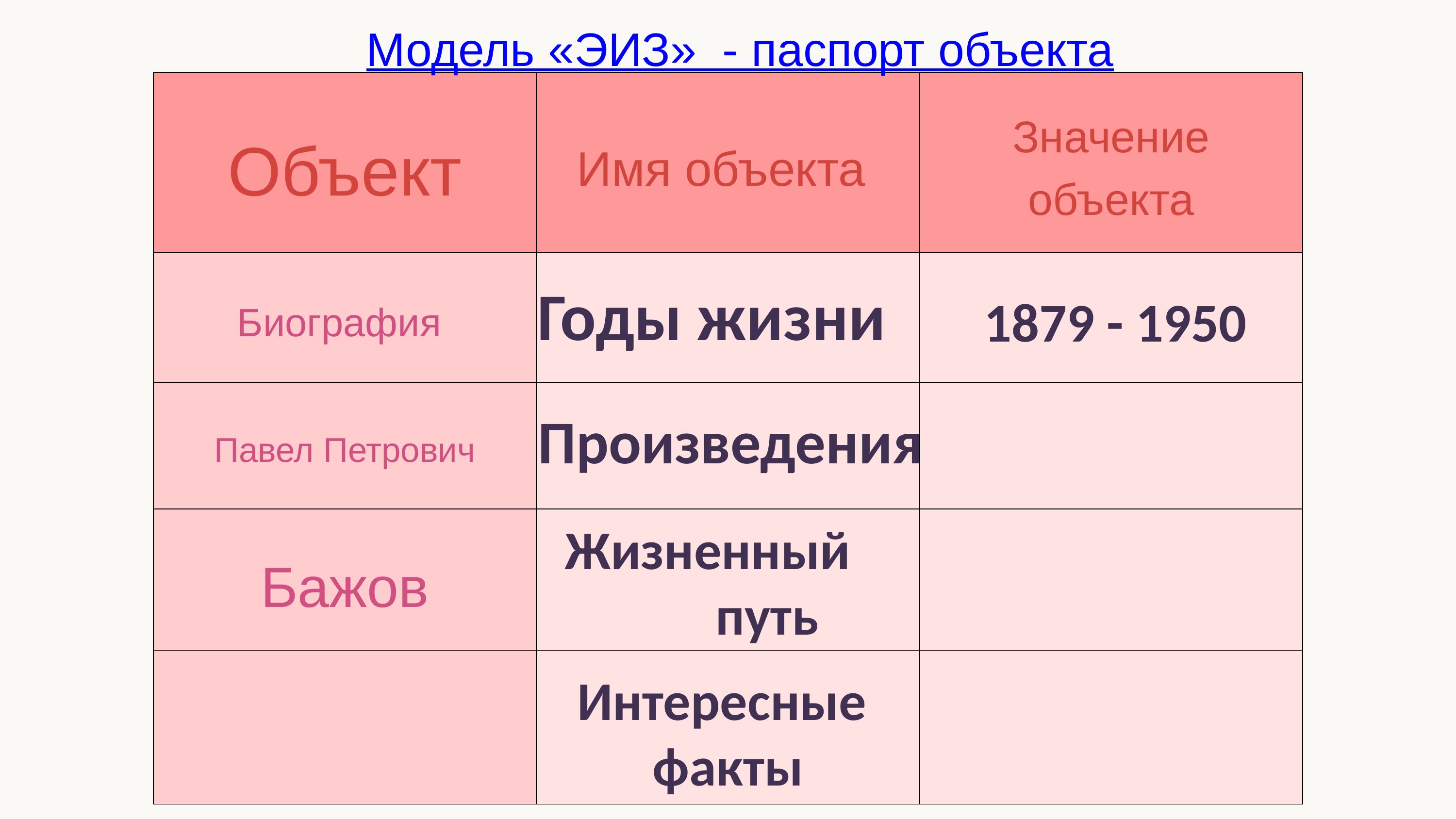

Модель «ЭИЗ»  - паспорт объекта
| Объект | Имя объекта | Значение объекта |
| --- | --- | --- |
| Биография |  |  |
| Павел Петрович |  |  |
| Бажов |  |  |
|  |  |  |
Годы жизни
1879 - 1950
Произведения
Жизненный
путь
Интересные
факты